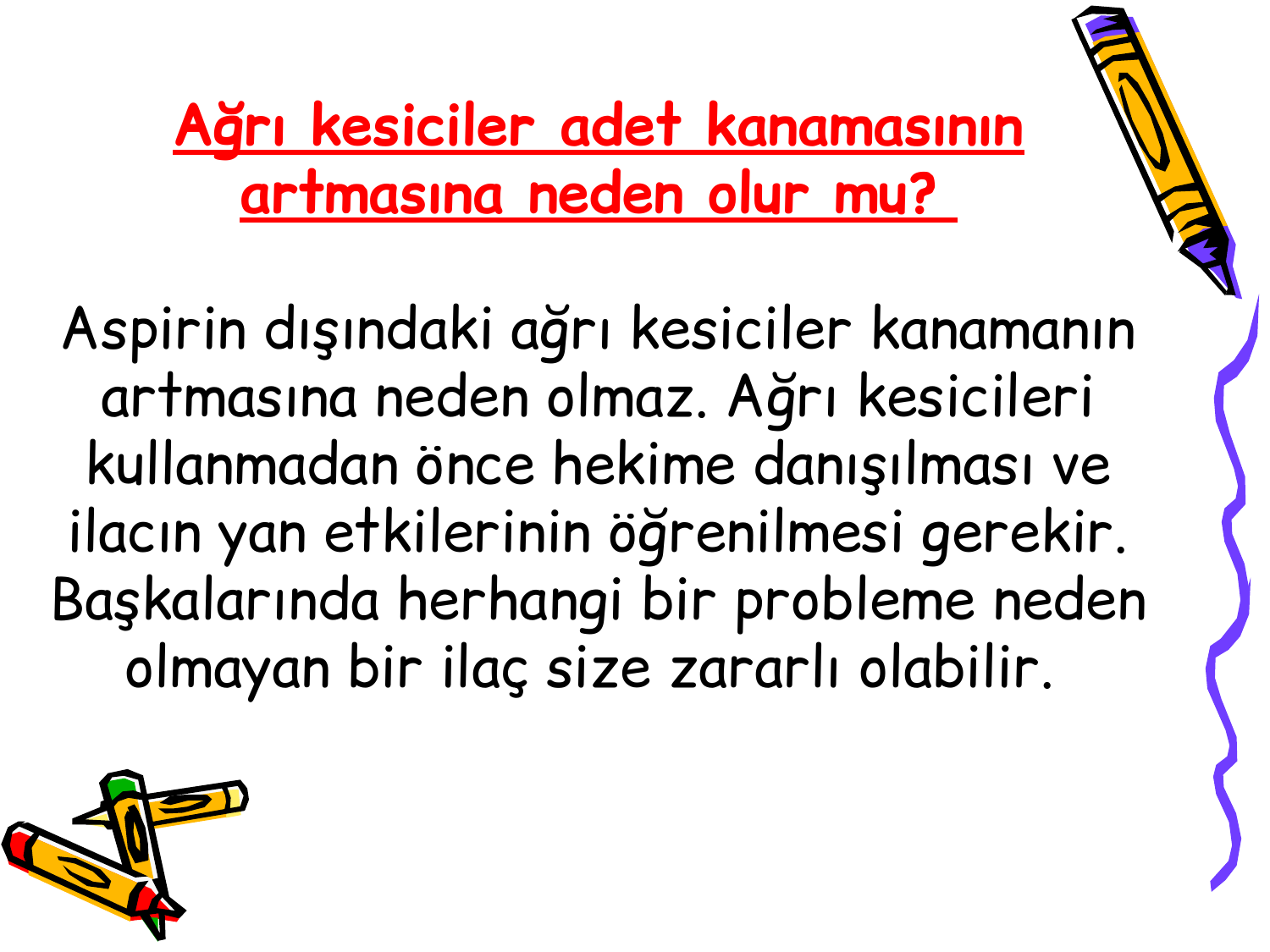

Ağrı kesiciler adet kanamasının artmasına neden olur mu?

Aspirin dışındaki ağrı kesiciler kanamanın artmasına neden olmaz. Ağrı kesicileri kullanmadan önce hekime danışılması ve ilacın yan etkilerinin öğrenilmesi gerekir. Başkalarında herhangi bir probleme neden olmayan bir ilaç size zararlı olabilir.